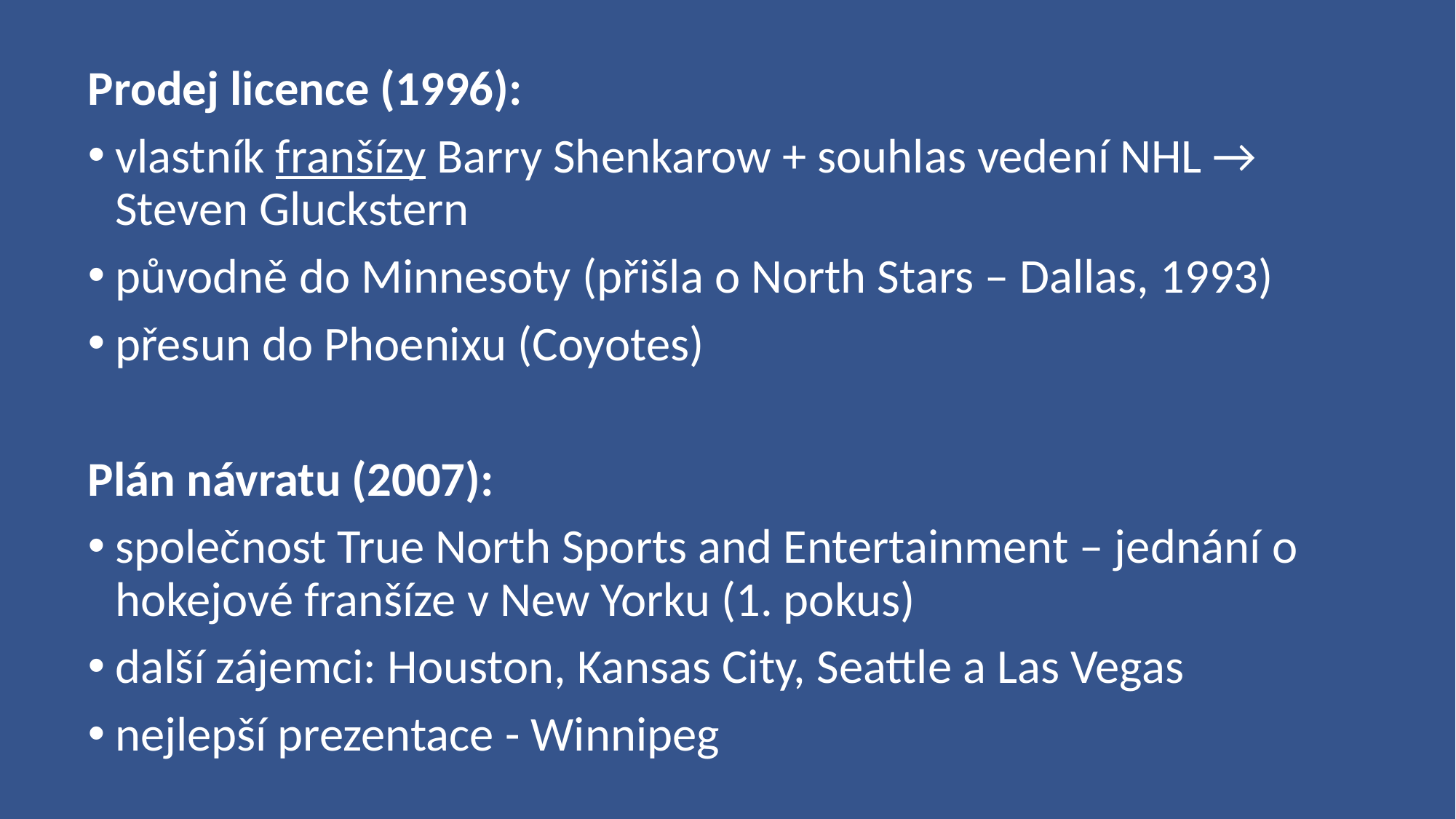

Prodej licence (1996):
vlastník franšízy Barry Shenkarow + souhlas vedení NHL → Steven Gluckstern
původně do Minnesoty (přišla o North Stars – Dallas, 1993)
přesun do Phoenixu (Coyotes)

Plán návratu (2007):
společnost True North Sports and Entertainment – jednání o hokejové franšíze v New Yorku (1. pokus)
další zájemci: Houston, Kansas City, Seattle a Las Vegas
nejlepší prezentace - Winnipeg